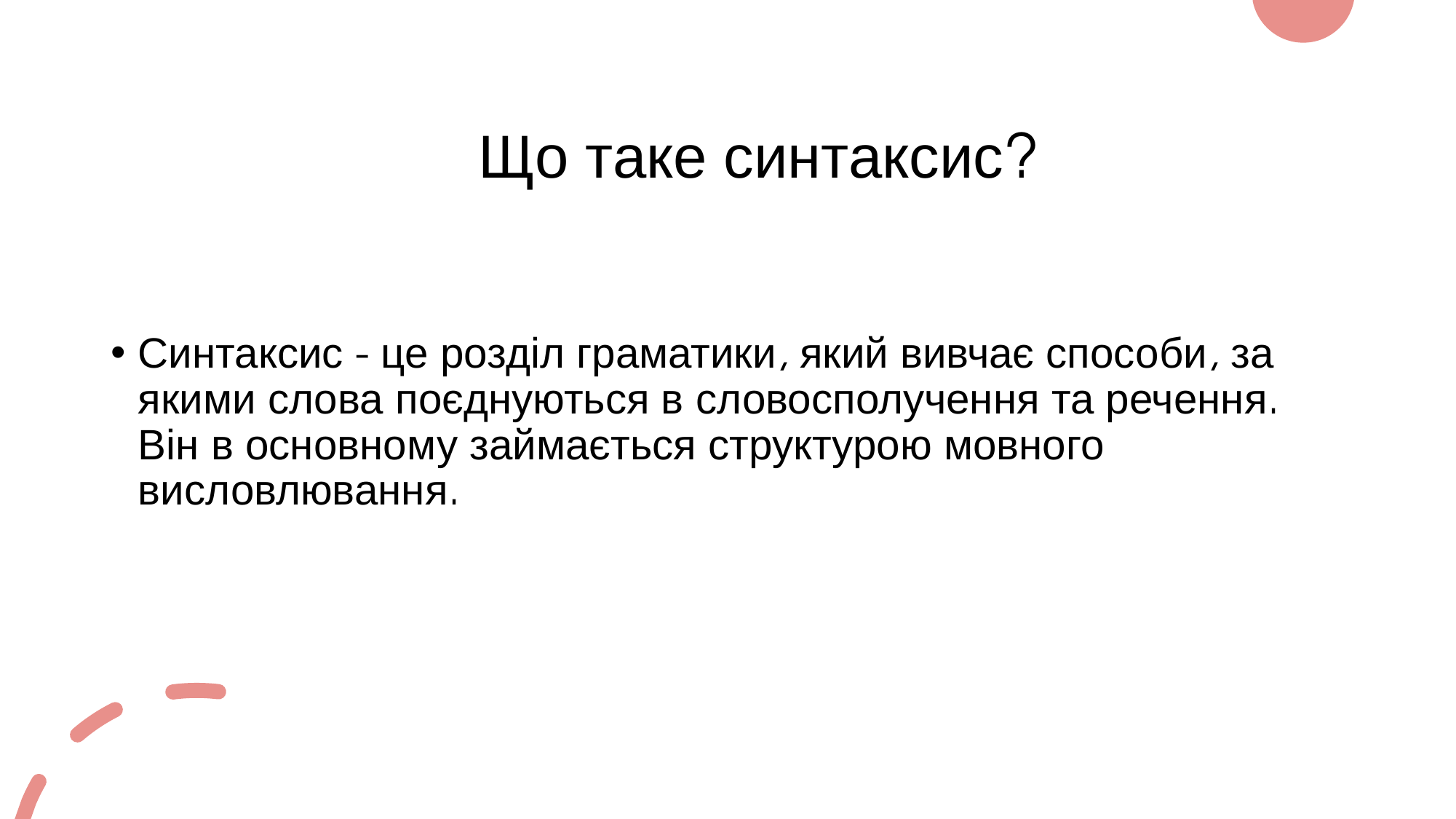

# Що таке синтаксис?
Синтаксис - це розділ граматики, який вивчає способи, за якими слова поєднуються в словосполучення та речення. Він в основному займається структурою мовного висловлювання.